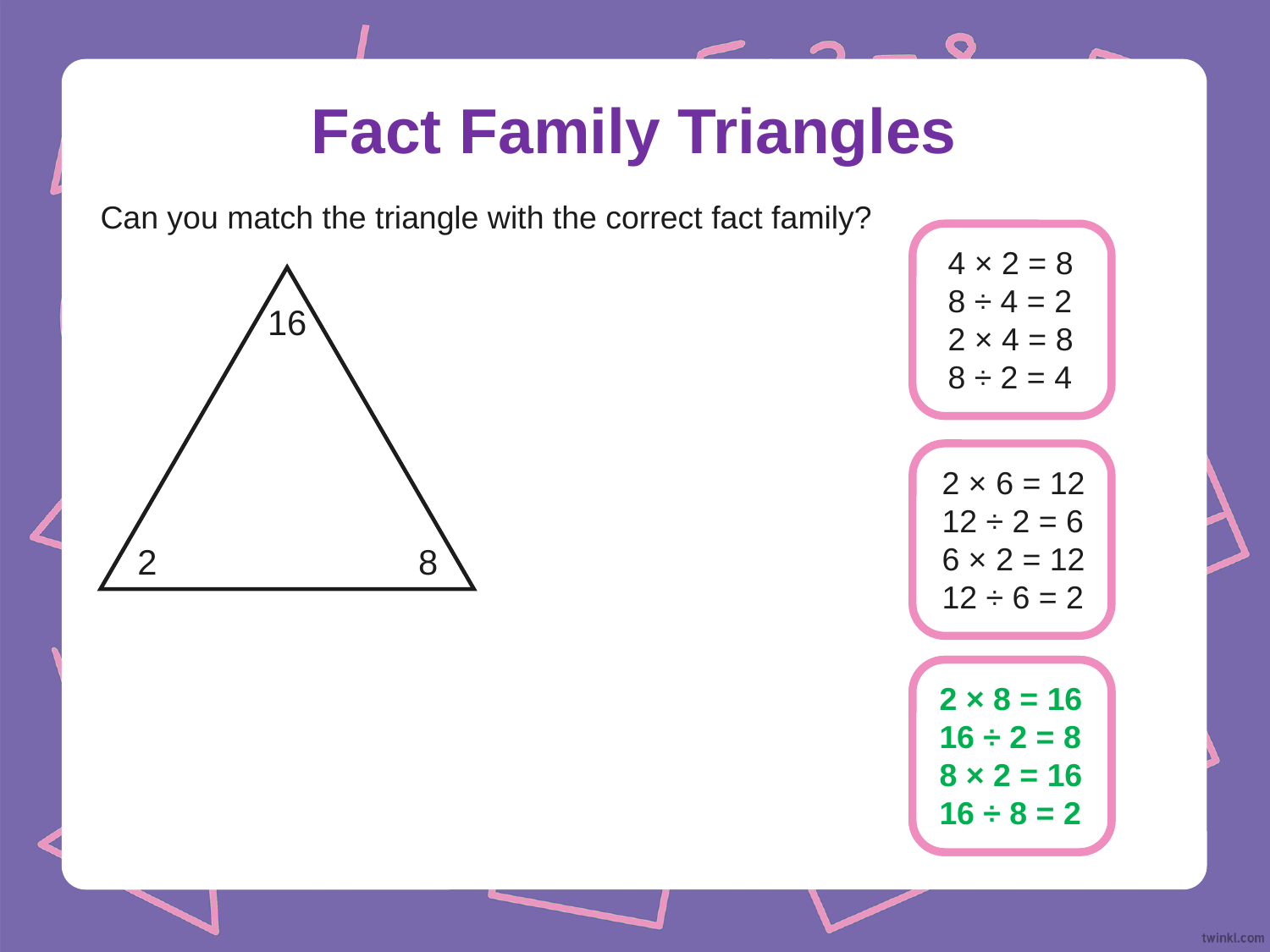

# Fact Family Triangles
Can you match the triangle with the correct fact family?

4 × 2 = 8
8 ÷ 4 = 2
2 × 4 = 8
8 ÷ 2 = 4

16
2
8

2 × 6 = 12
12 ÷ 2 = 6
6 × 2 = 12
12 ÷ 6 = 2

2 × 8 = 16
16 ÷ 2 = 8
8 × 2 = 16
16 ÷ 8 = 2

2 × 8 = 16
16 ÷ 2 = 8
8 × 2 = 16
16 ÷ 8 = 2